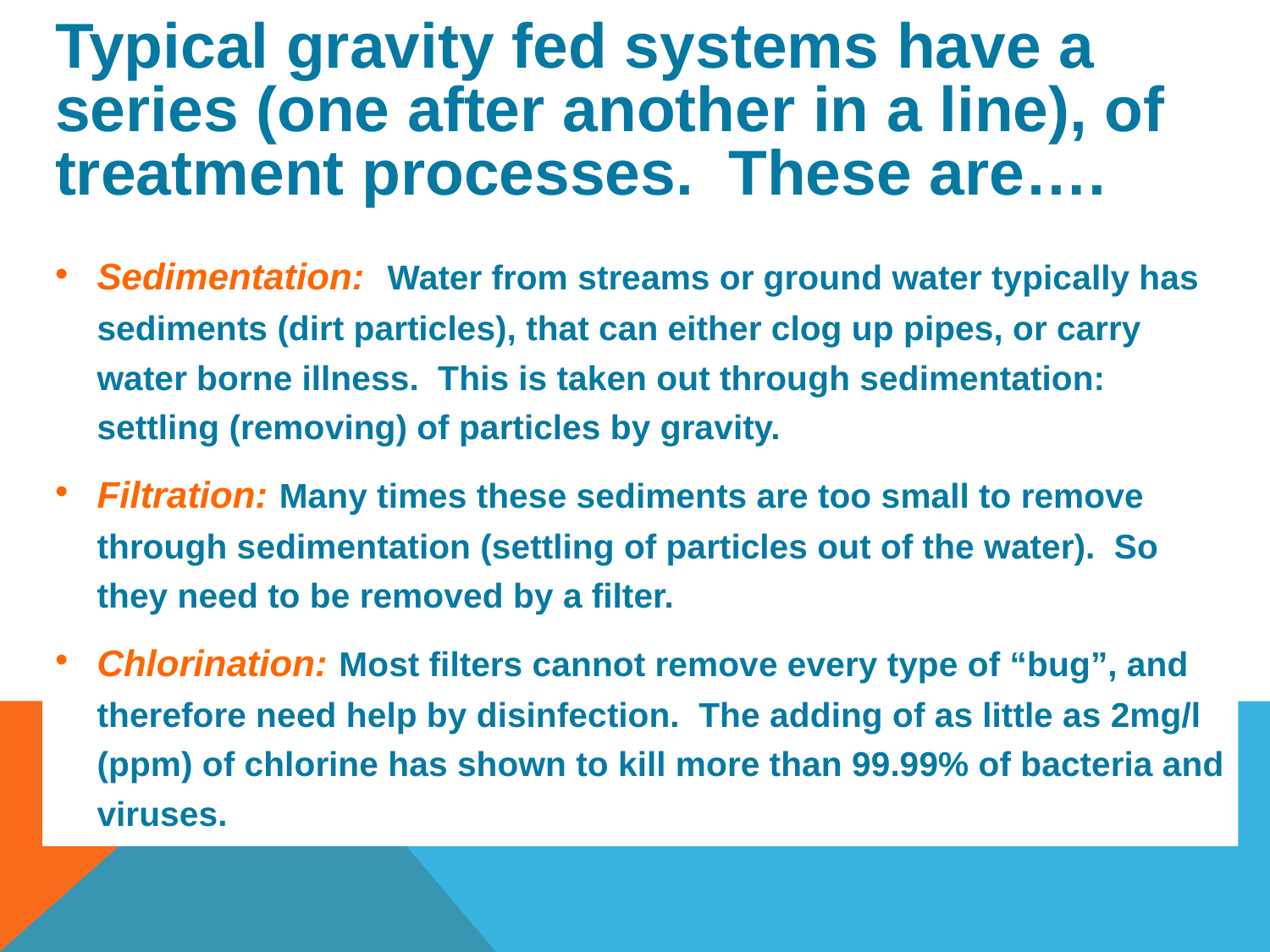

# Typical gravity fed systems have a series (one after another in a line), of treatment processes.  These are….
Sedimentation:  Water from streams or ground water typically has sediments (dirt particles), that can either clog up pipes, or carry water borne illness.  This is taken out through sedimentation: settling (removing) of particles by gravity.
Filtration: Many times these sediments are too small to remove through sedimentation (settling of particles out of the water).  So they need to be removed by a filter.
Chlorination: Most filters cannot remove every type of “bug”, and therefore need help by disinfection.  The adding of as little as 2mg/l (ppm) of chlorine has shown to kill more than 99.99% of bacteria and viruses.